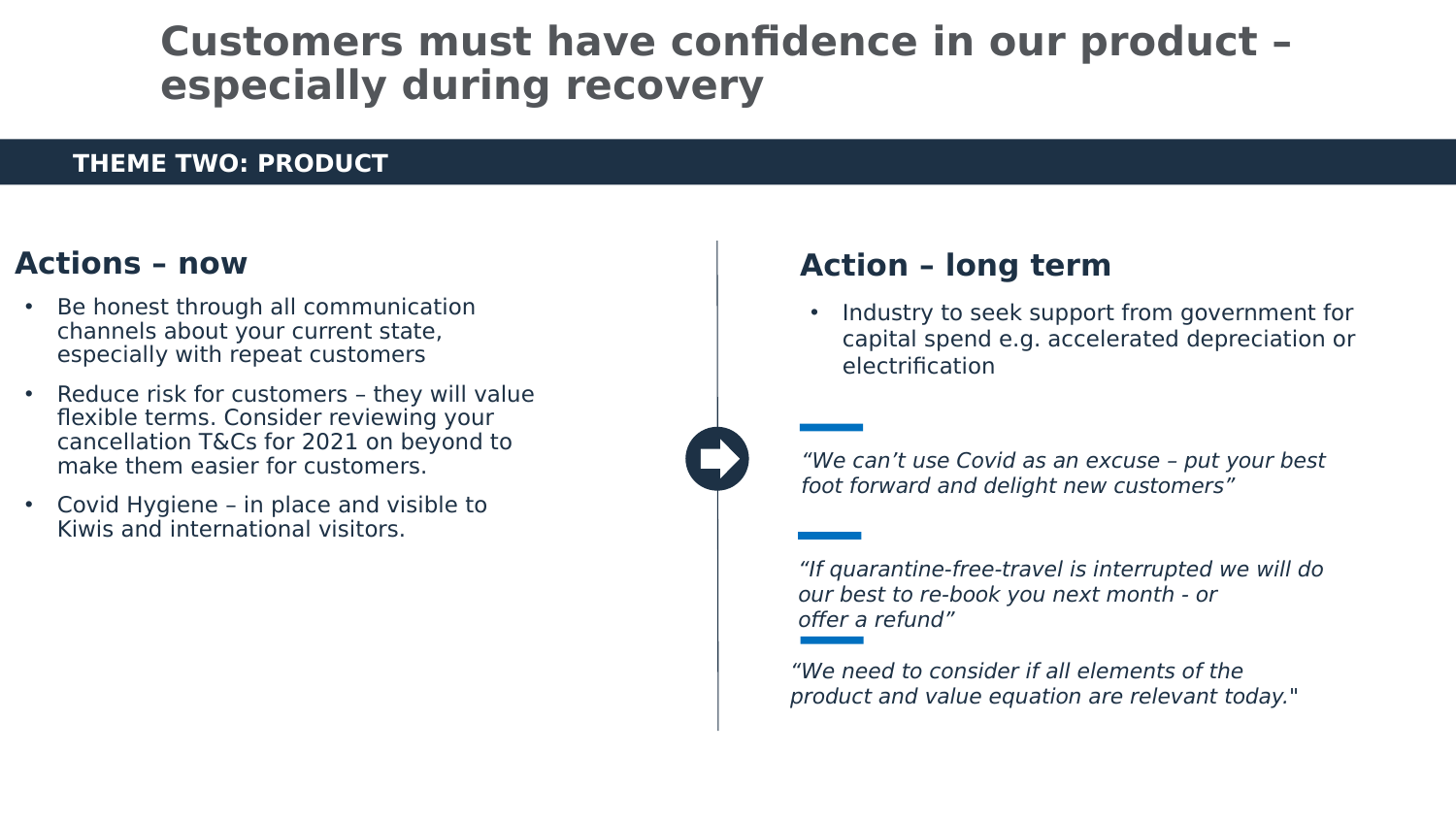

Customers must have confidence in our product – especially during recovery

THEME TWO: PRODUCT
Actions – now
Be honest through all communication channels about your current state, especially with repeat customers
Reduce risk for customers – they will value flexible terms. Consider reviewing your cancellation T&Cs for 2021 on beyond to make them easier for customers.
Covid Hygiene – in place and visible to Kiwis and international visitors.

Action – long term
Industry to seek support from government for capital spend e.g. accelerated depreciation or electrification

“We can’t use Covid as an excuse – put your best foot forward and delight new customers”

“If quarantine-free-travel is interrupted we will do our best to re-book you next month - or offer a refund”

“We need to consider if all elements of the product and value equation are relevant today."